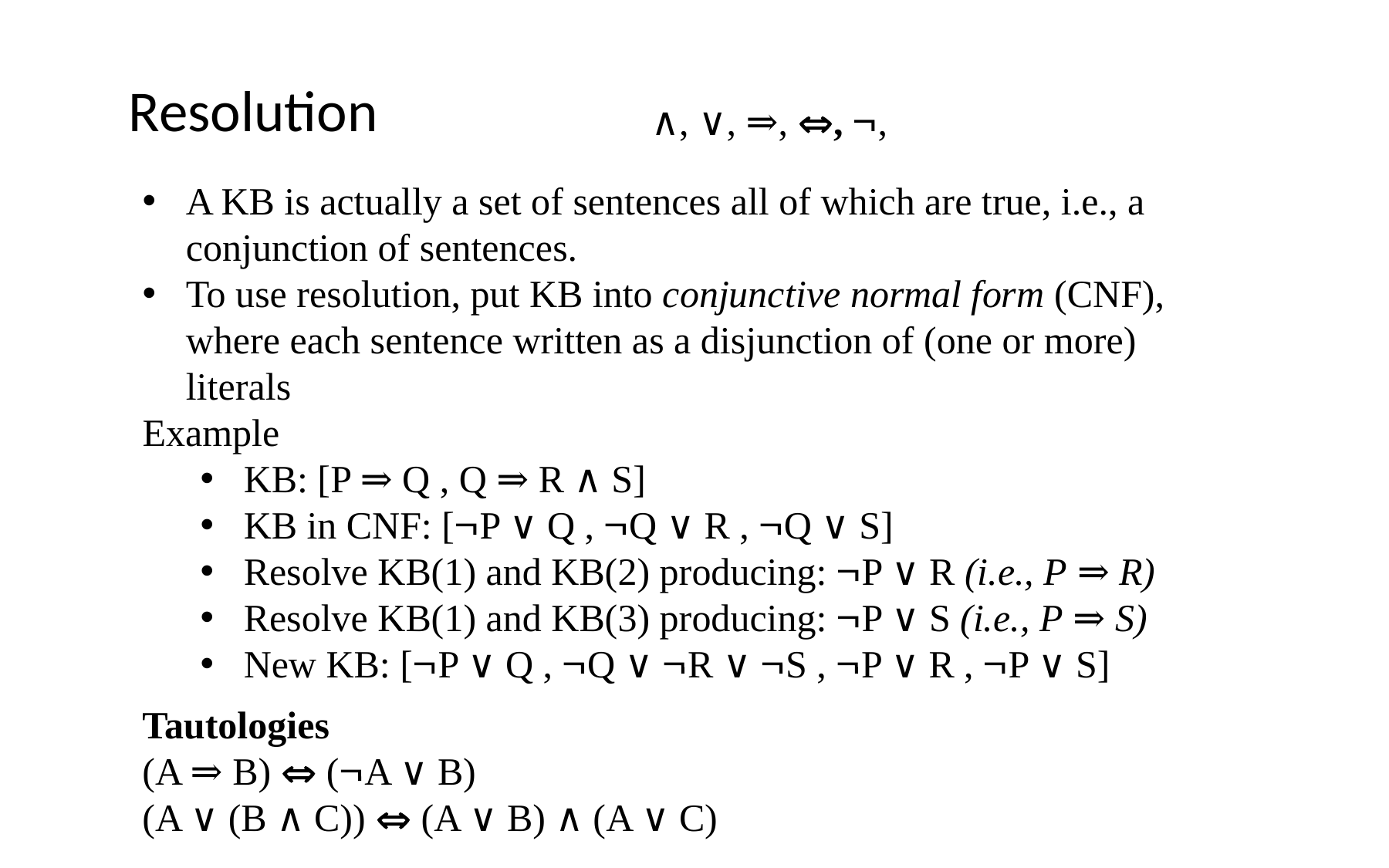

Resolution
∧, ∨, ⇒, ⇔, ¬,
A KB is actually a set of sentences all of which are true, i.e., a conjunction of sentences.
To use resolution, put KB into conjunctive normal form (CNF), where each sentence written as a disjunction of (one or more) literals
Example
KB: [P ⇒ Q , Q ⇒ R ∧ S]
KB in CNF: [¬P ∨ Q , ¬Q ∨ R , ¬Q ∨ S]
Resolve KB(1) and KB(2) producing: ¬P ∨ R (i.e., P ⇒ R)
Resolve KB(1) and KB(3) producing: ¬P ∨ S (i.e., P ⇒ S)
New KB: [¬P ∨ Q , ¬Q ∨ ¬R ∨ ¬S , ¬P ∨ R , ¬P ∨ S]
Tautologies
(A ⇒ B) ⇔ (¬A ∨ B)
(A ∨ (B ∧ C)) ⇔ (A ∨ B) ∧ (A ∨ C)